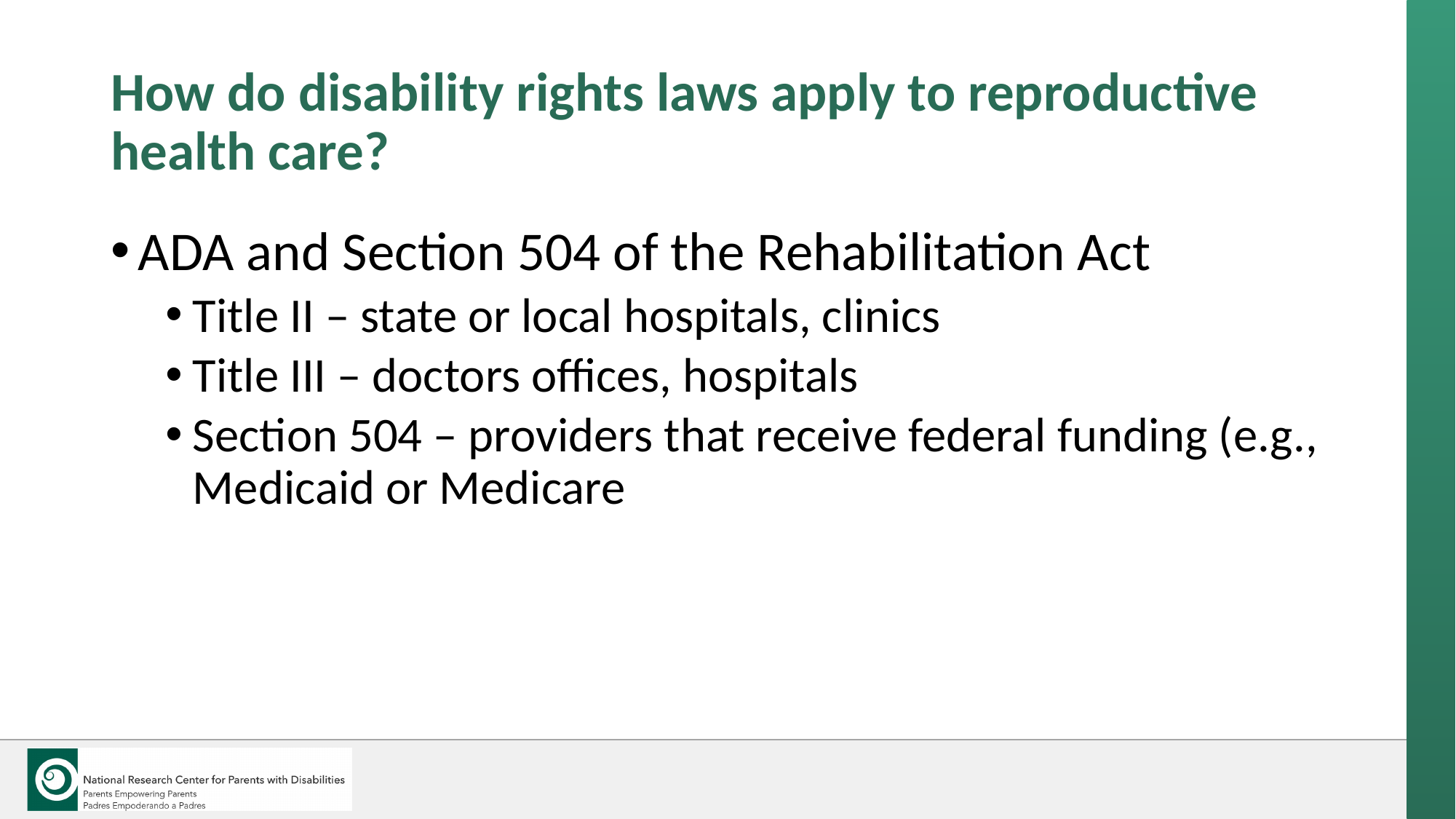

# How do disability rights laws apply to reproductive health care?
ADA and Section 504 of the Rehabilitation Act
Title II – state or local hospitals, clinics
Title III – doctors offices, hospitals
Section 504 – providers that receive federal funding (e.g., Medicaid or Medicare